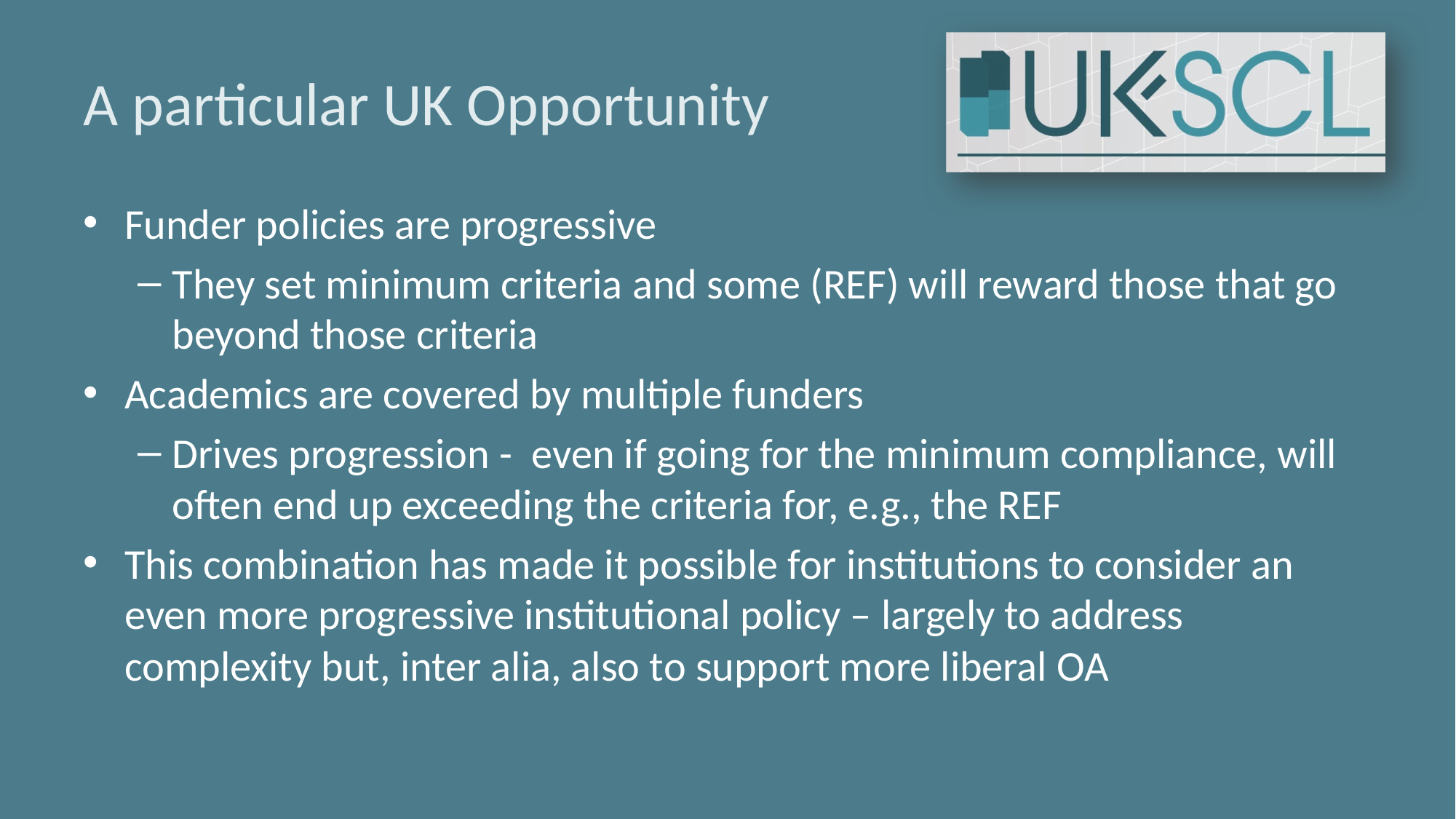

# A particular UK Opportunity
Funder policies are progressive
They set minimum criteria and some (REF) will reward those that go beyond those criteria
Academics are covered by multiple funders
Drives progression -  even if going for the minimum compliance, will often end up exceeding the criteria for, e.g., the REF
This combination has made it possible for institutions to consider an even more progressive institutional policy – largely to address complexity but, inter alia, also to support more liberal OA